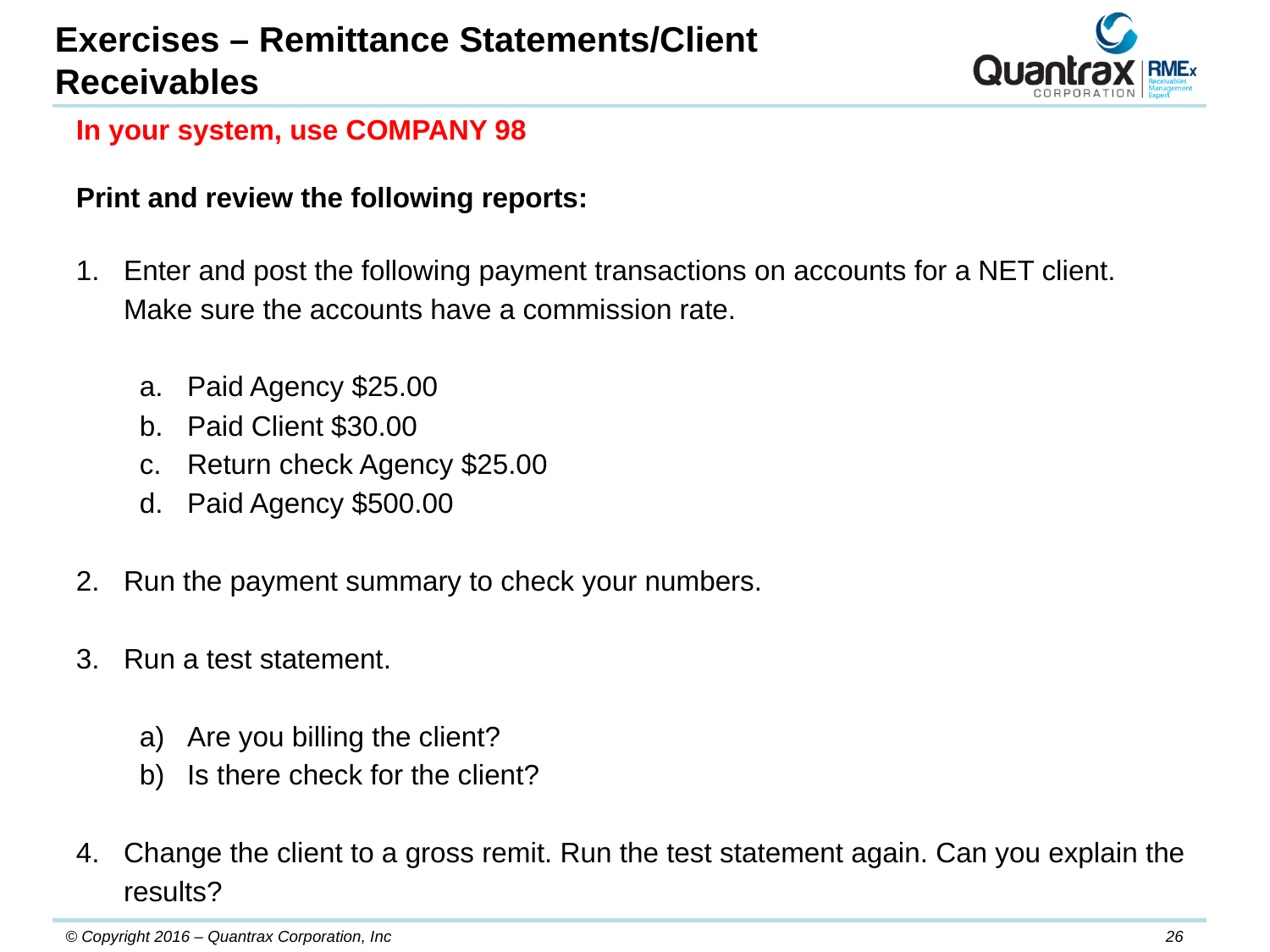

Exercises – Remittance Statements/Client Receivables
In your system, use COMPANY 98
Print and review the following reports:

Enter and post the following payment transactions on accounts for a NET client. Make sure the accounts have a commission rate.
Paid Agency $25.00
Paid Client $30.00
Return check Agency $25.00
Paid Agency $500.00
Run the payment summary to check your numbers.
Run a test statement.
Are you billing the client?
Is there check for the client?
Change the client to a gross remit. Run the test statement again. Can you explain the results?